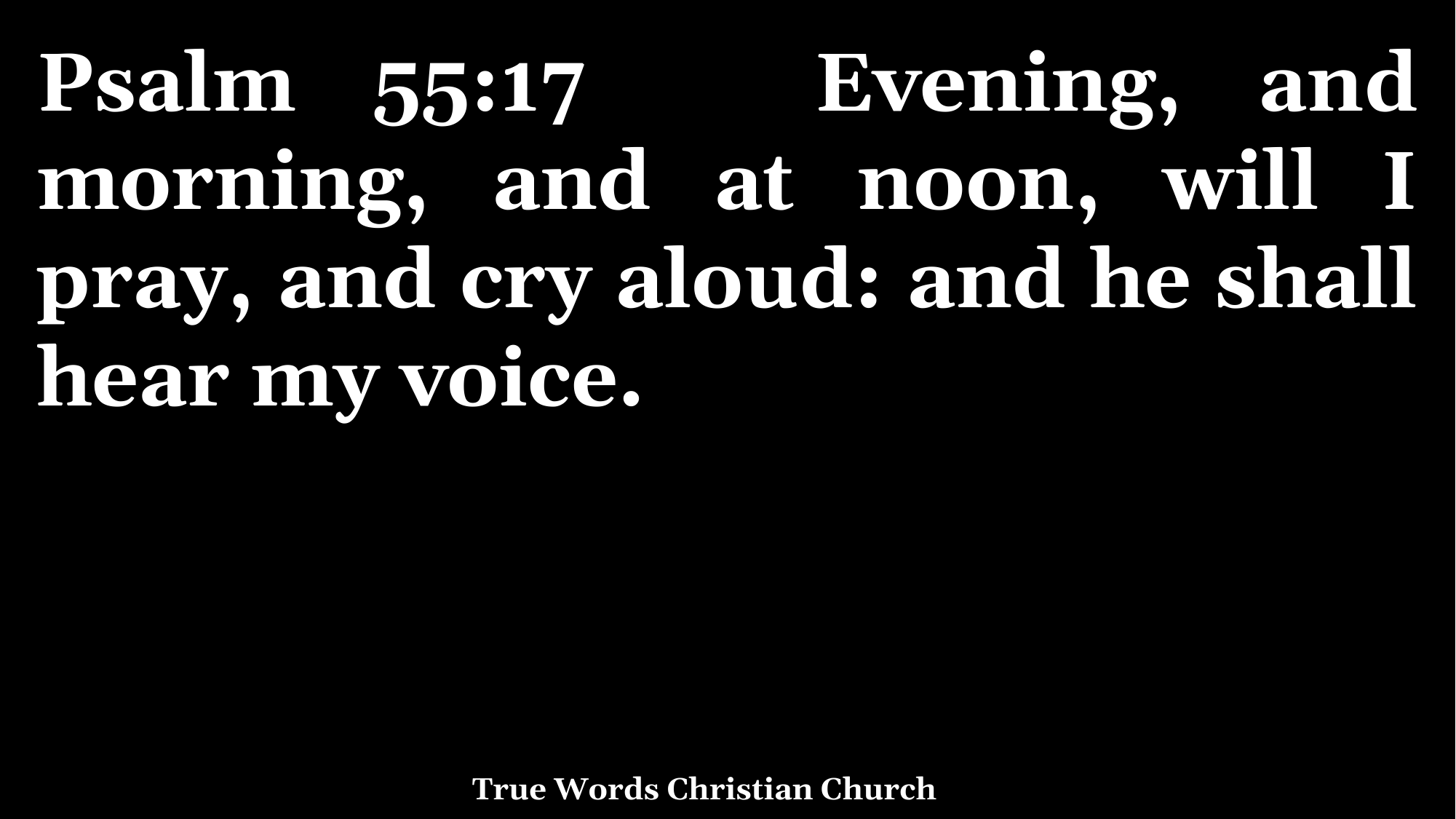

Psalm 55:17   Evening, and morning, and at noon, will I pray, and cry aloud: and he shall hear my voice.
True Words Christian Church